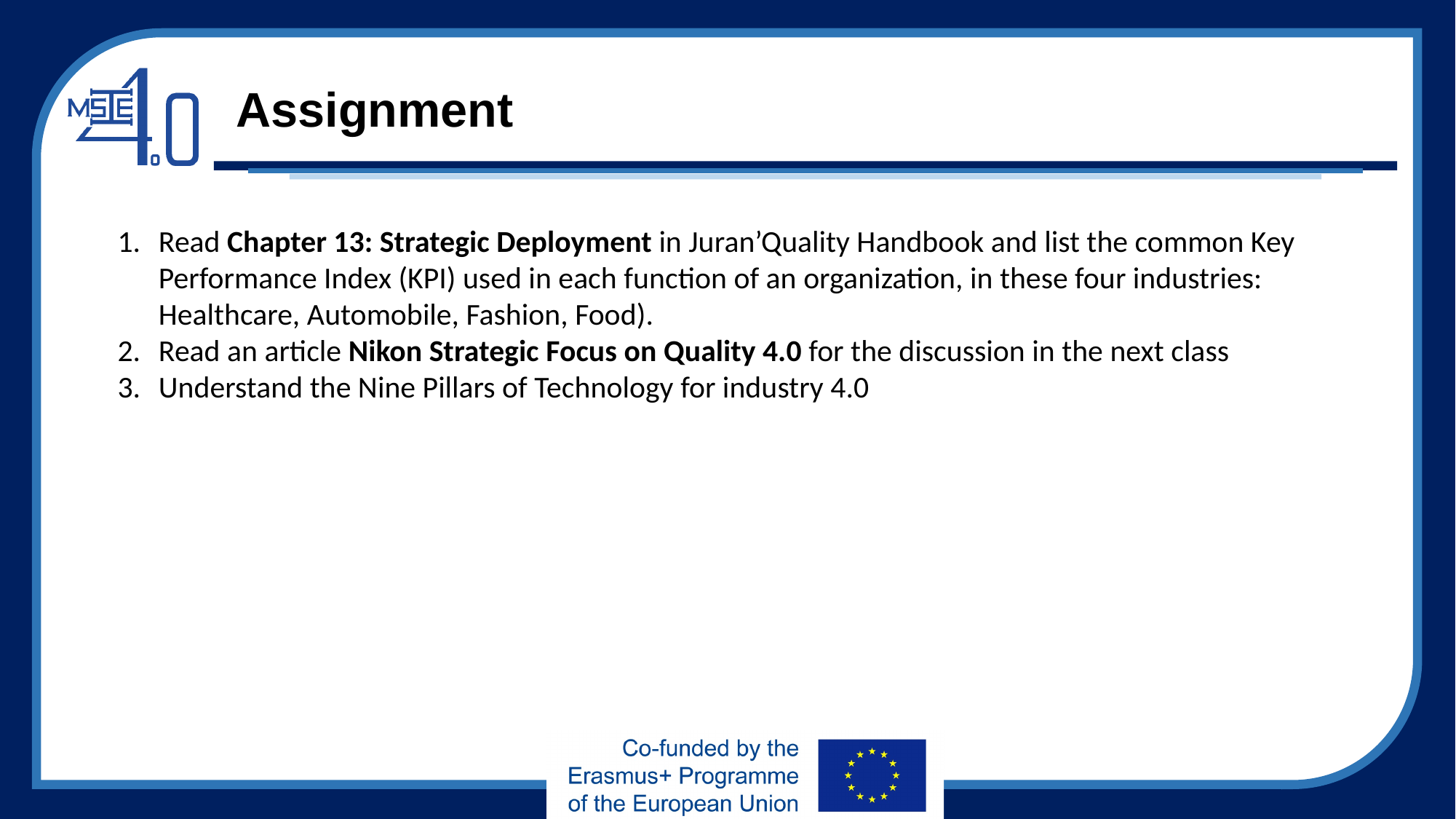

# Assignment
Read Chapter 13: Strategic Deployment in Juran’Quality Handbook and list the common Key Performance Index (KPI) used in each function of an organization, in these four industries: Healthcare, Automobile, Fashion, Food).
Read an article Nikon Strategic Focus on Quality 4.0 for the discussion in the next class
Understand the Nine Pillars of Technology for industry 4.0